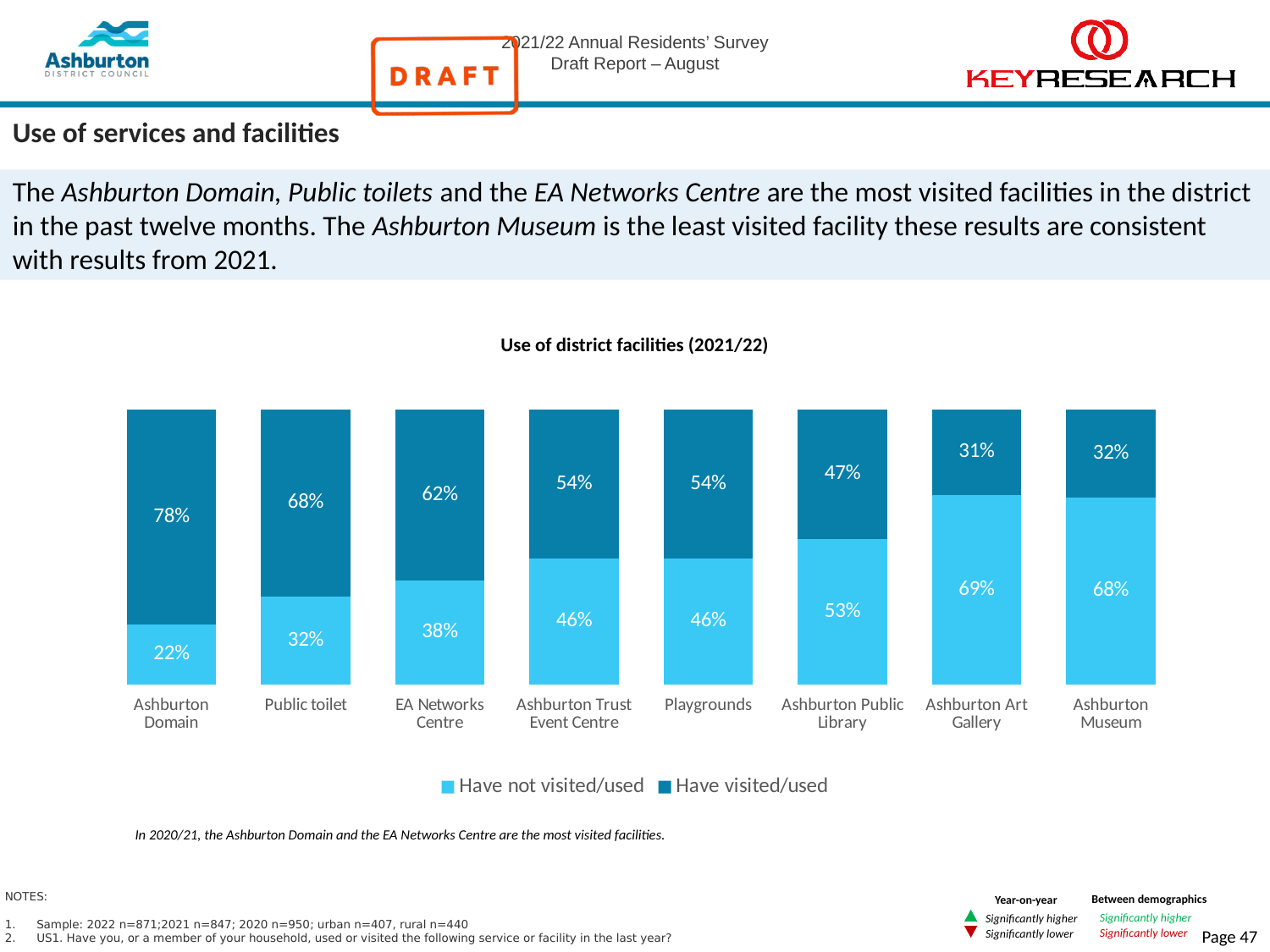

# Use of services and facilities
The Ashburton Domain, Public toilets and the EA Networks Centre are the most visited facilities in the district in the past twelve months. The Ashburton Museum is the least visited facility these results are consistent with results from 2021.
Use of district facilities (2021/22)

### Chart

| Category | Have not visited/used | Have visited/used |
|---|---|---|
| Ashburton Museum | 0.68 | 0.32 |
| Ashburton Art Gallery | 0.69 | 0.31 |
| Ashburton Public Library | 0.53 | 0.47 |
| Playgrounds | 0.46 | 0.54 |
| Ashburton Trust Event Centre | 0.46 | 0.54 |
| EA Networks Centre | 0.38 | 0.62 |
| Public toilet | 0.32 | 0.68 |
| Ashburton Domain | 0.22 | 0.78 |
In 2020/21, the Ashburton Domain and the EA Networks Centre are the most visited facilities.
NOTES:

Sample: 2022 n=871;2021 n=847; 2020 n=950; urban n=407, rural n=440
US1. Have you, or a member of your household, used or visited the following service or facility in the last year?
Between demographics
Significantly higher
Significantly lower
Year-on-year
Significantly higher

Significantly lower